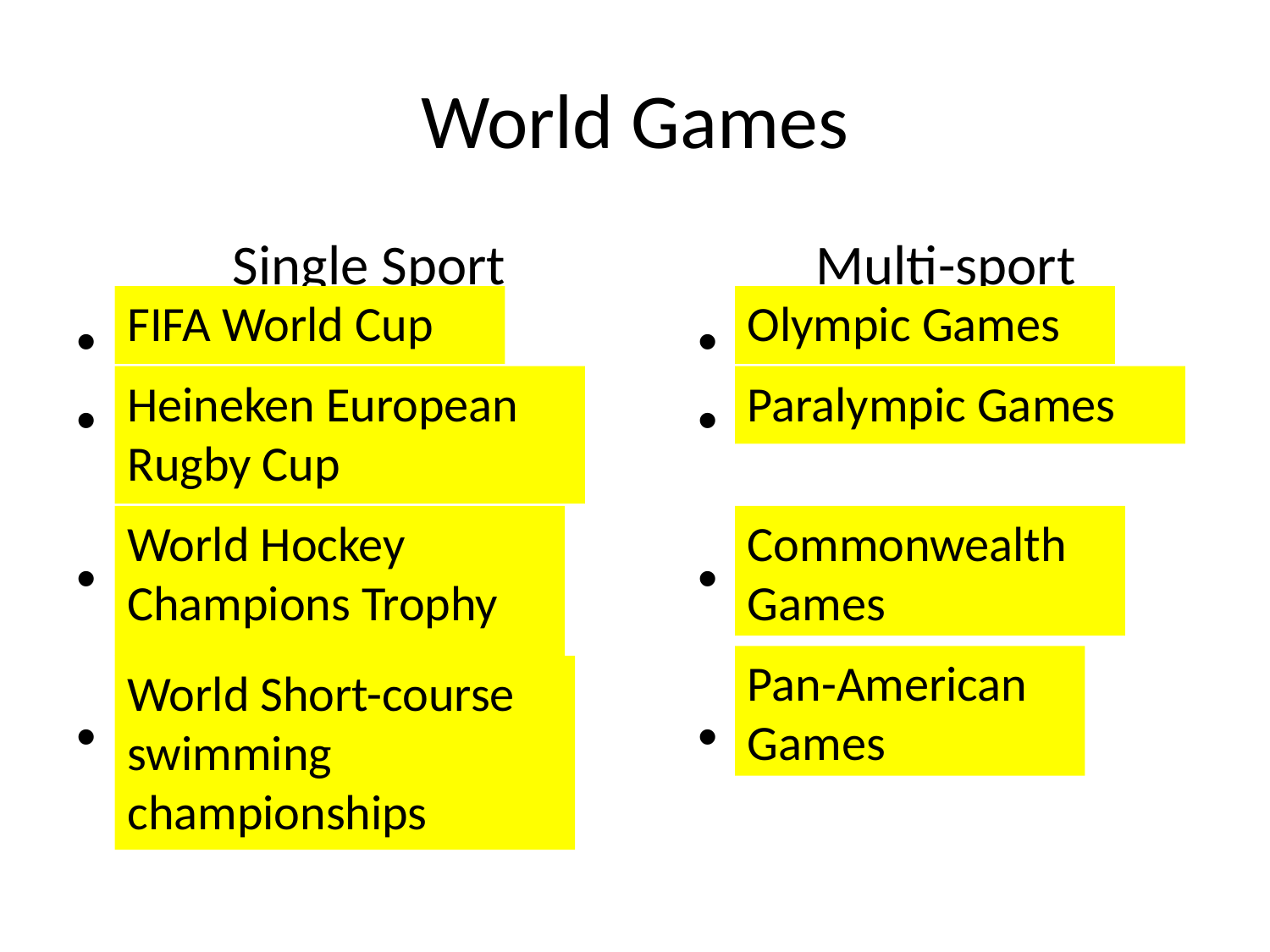

# World Games
Single Sport

Multi-sport

FIFA World Cup
Olympic Games
Heineken European Rugby Cup
Paralympic Games
World Hockey Champions Trophy
Commonwealth Games
Pan-American Games
World Short-course swimming championships